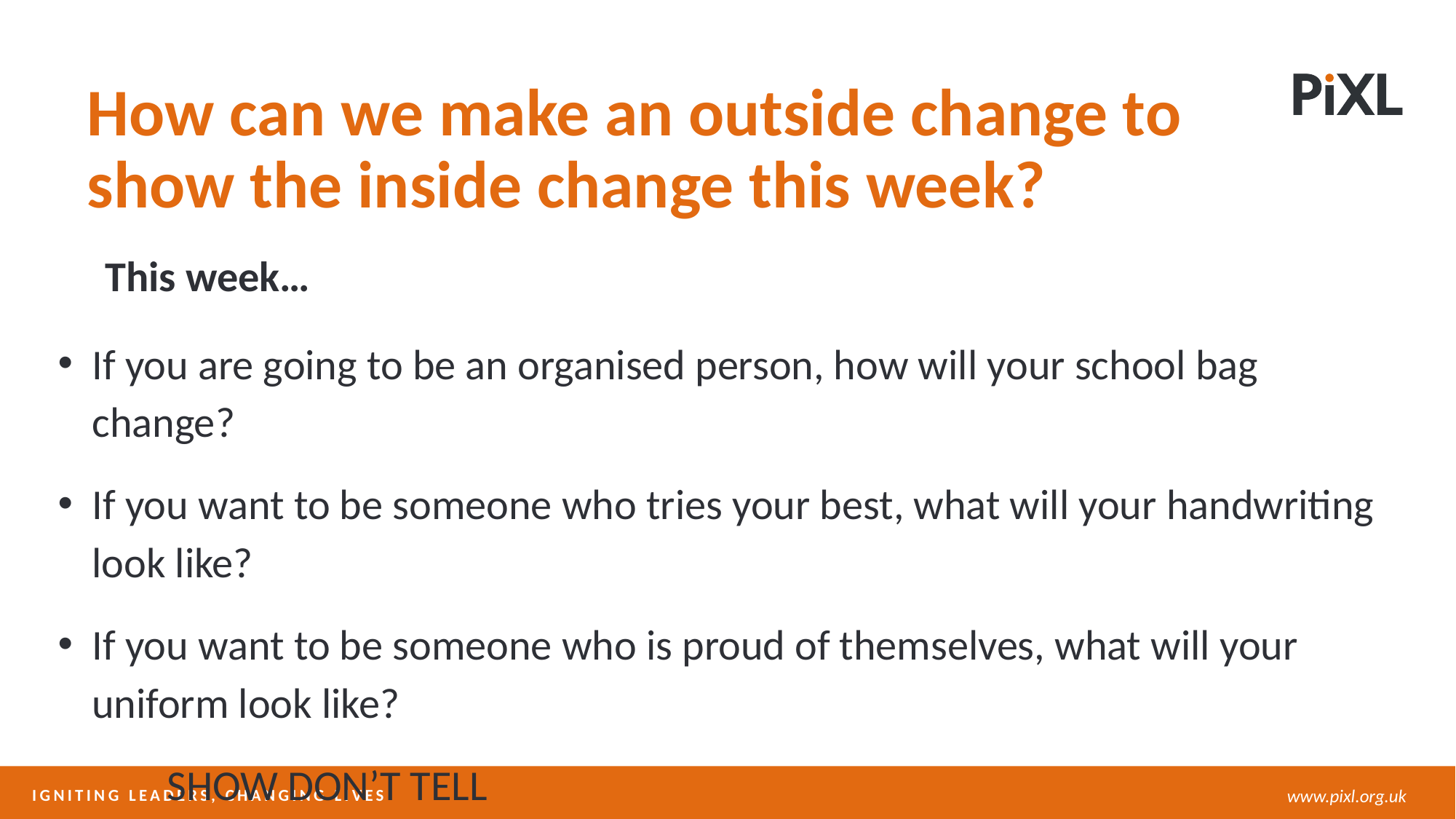

How can we make an outside change to show the inside change this week?
This week…
If you are going to be an organised person, how will your school bag change?
If you want to be someone who tries your best, what will your handwriting look like?
If you want to be someone who is proud of themselves, what will your uniform look like?
	SHOW DON’T TELL